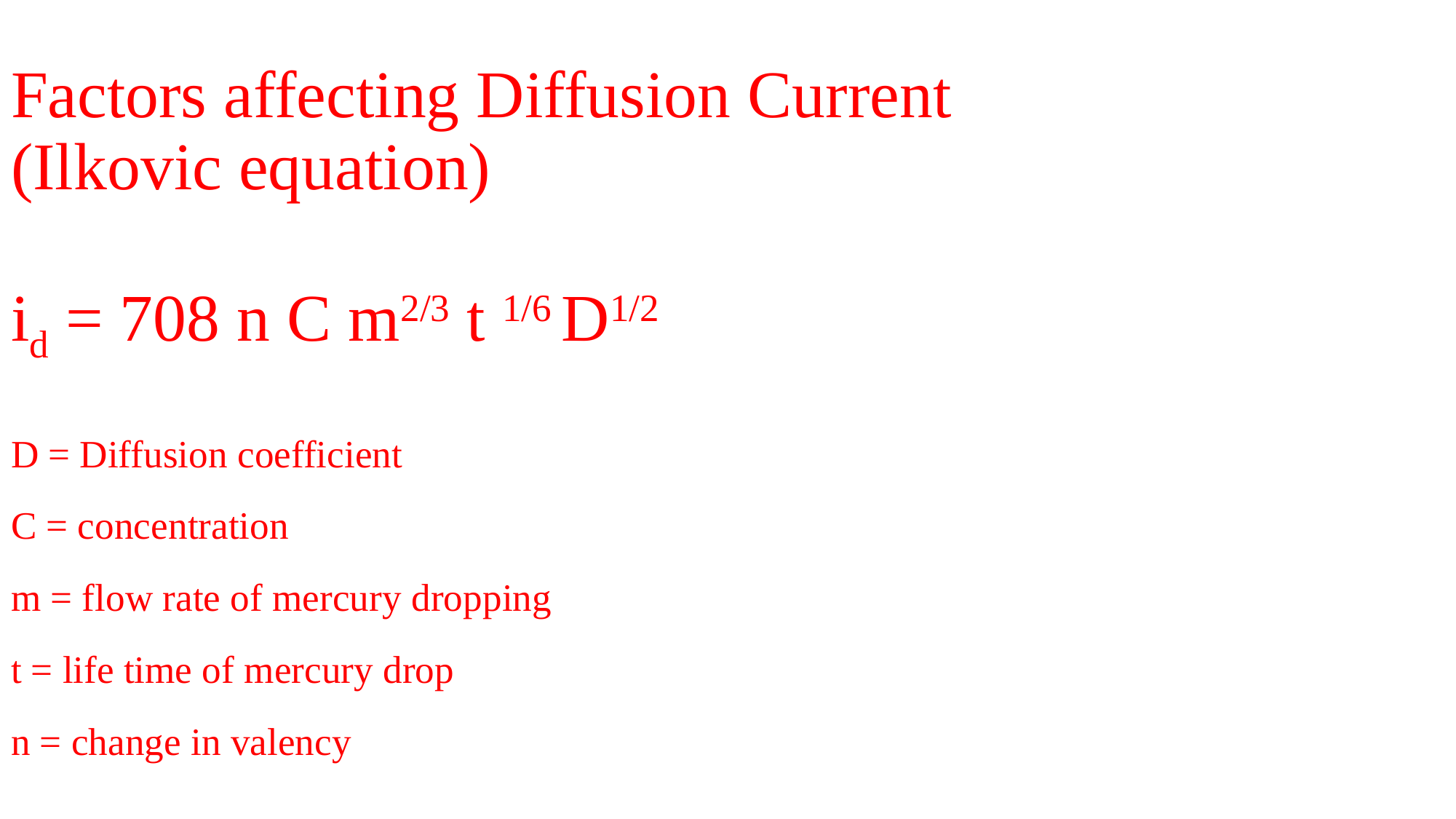

# Factors affecting Diffusion Current (Ilkovic equation) id = 708 n C m2/3 t 1/6 D1/2 D = Diffusion coefficient C = concentration m = flow rate of mercury dropping t = life time of mercury drop n = change in valency